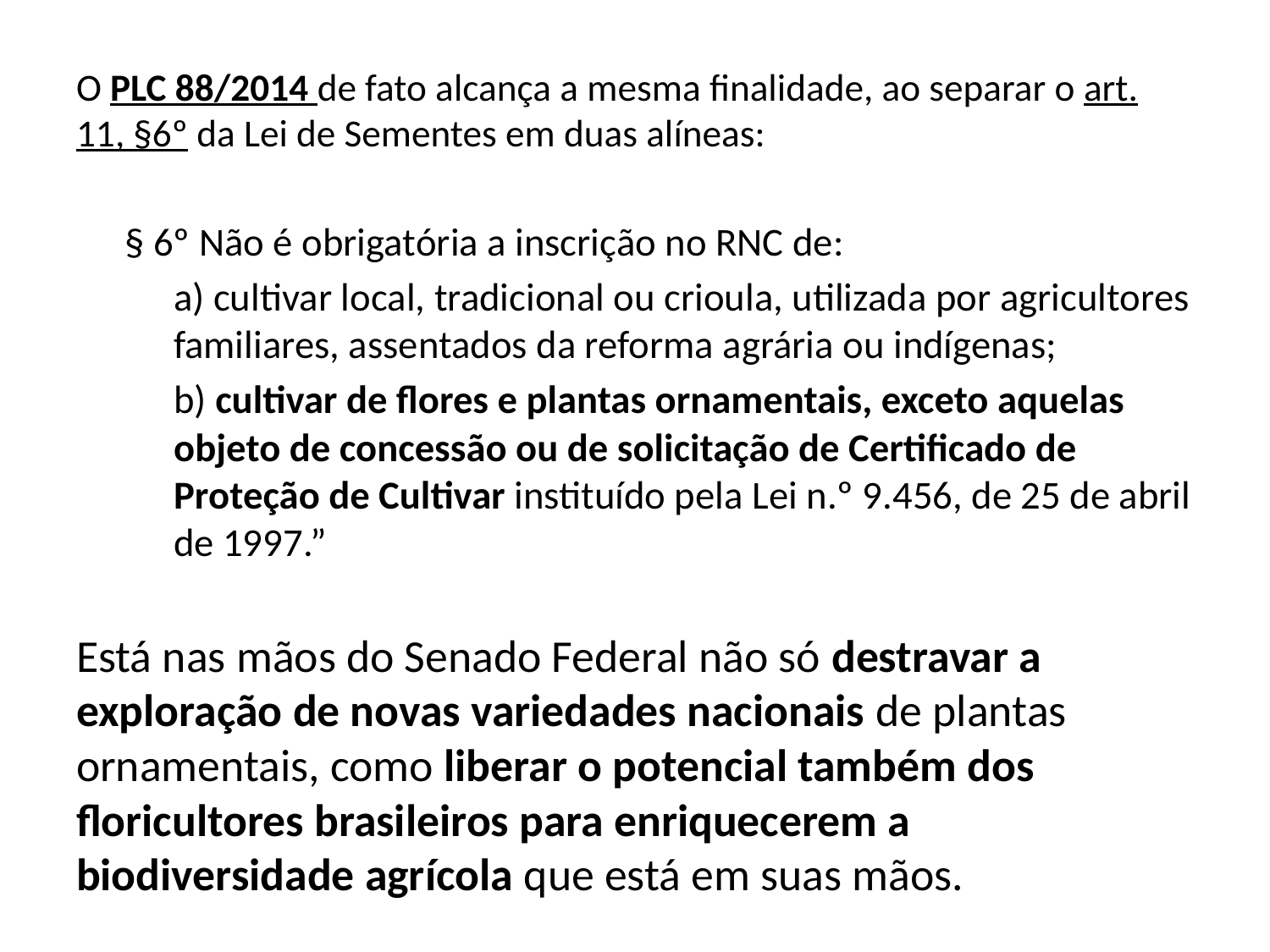

O PLC 88/2014 de fato alcança a mesma finalidade, ao separar o art. 11, §6º da Lei de Sementes em duas alíneas:

§ 6º Não é obrigatória a inscrição no RNC de:
a) cultivar local, tradicional ou crioula, utilizada por agricultores familiares, assentados da reforma agrária ou indígenas;
b) cultivar de flores e plantas ornamentais, exceto aquelas objeto de concessão ou de solicitação de Certificado de Proteção de Cultivar instituído pela Lei n.º 9.456, de 25 de abril de 1997.”

Está nas mãos do Senado Federal não só destravar a exploração de novas variedades nacionais de plantas ornamentais, como liberar o potencial também dos floricultores brasileiros para enriquecerem a biodiversidade agrícola que está em suas mãos.